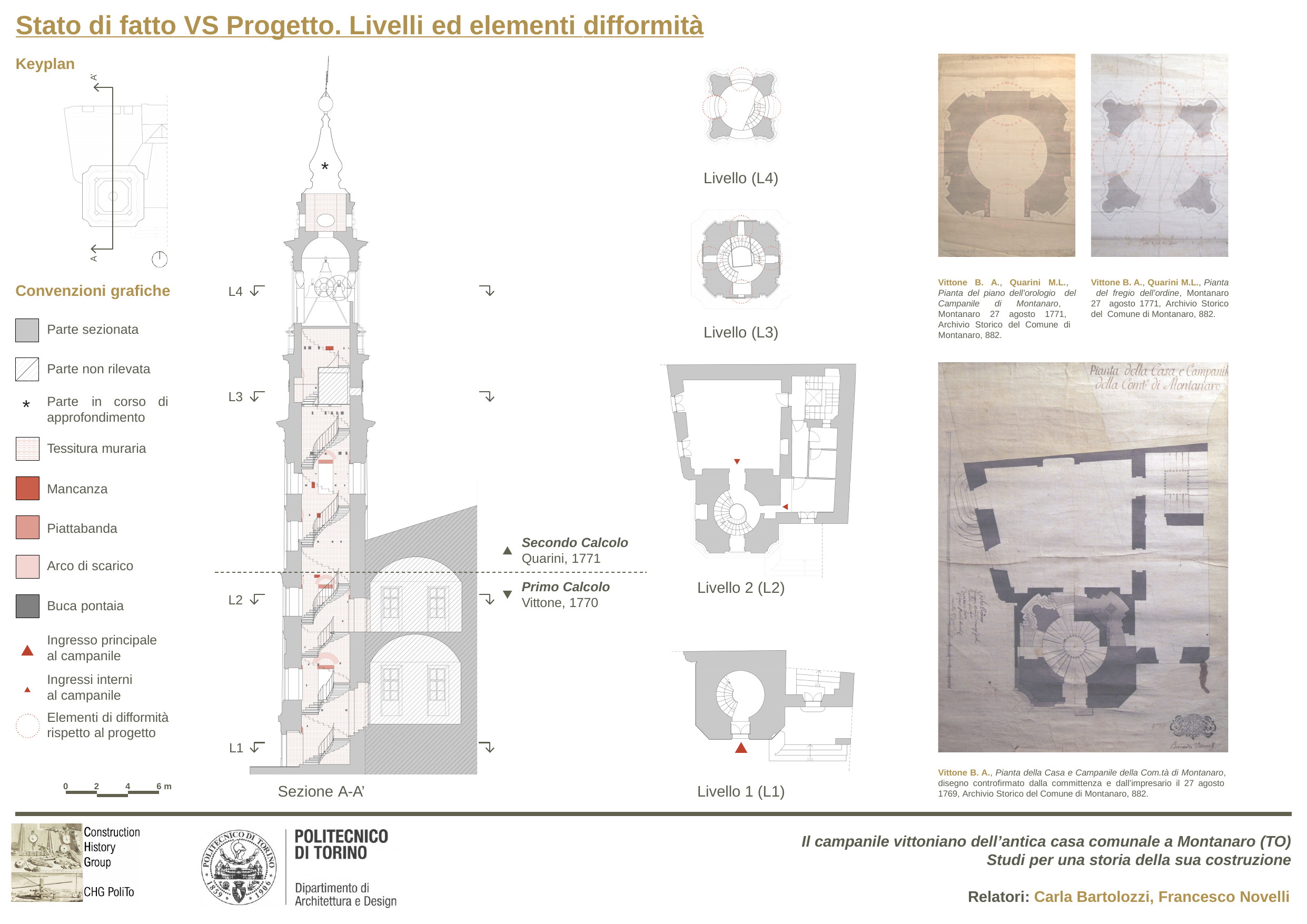

# Stato di fatto VS Progetto. Livelli ed elementi difformità
Keyplan

A’

*
Livello (L4)

A
Vittone B. A., Quarini M.L.,  Pianta del piano dell’orologio  del Campanile di Montanaro,  Montanaro 27 agosto 1771,  Archivio Storico del Comune di  Montanaro, 882.
Vittone B. A., Quarini M.L., Pianta  del fregio dell’ordine, Montanaro 27  agosto 1771, Archivio Storico del  Comune di Montanaro, 882.

Convenzioni grafiche
L4

Parte sezionata
Livello (L3)

Parte non rilevata

L3

Parte	in	corso	di
approfondimento
*

Tessitura muraria

Mancanza

Piattabanda

Secondo Calcolo
Quarini, 1771

Arco di scarico

Livello 2 (L2)
Primo Calcolo
Vittone, 1770
L2

Buca pontaia

Ingresso principale
al campanile
Ingressi interni
al campanile
Elementi di difformità
rispetto al progetto
L1

Vittone B. A., Pianta della Casa e Campanile della Com.tà di Montanaro,  disegno controfirmato dalla committenza e dall’impresario il 27 agosto  1769, Archivio Storico del Comune di Montanaro, 882.
0
2
4
6 m
Sezione A-A’
Livello 1 (L1)

Il campanile vittoniano dell’antica casa comunale a Montanaro (TO)
Studi per una storia della sua costruzione
Relatori: Carla Bartolozzi, Francesco Novelli